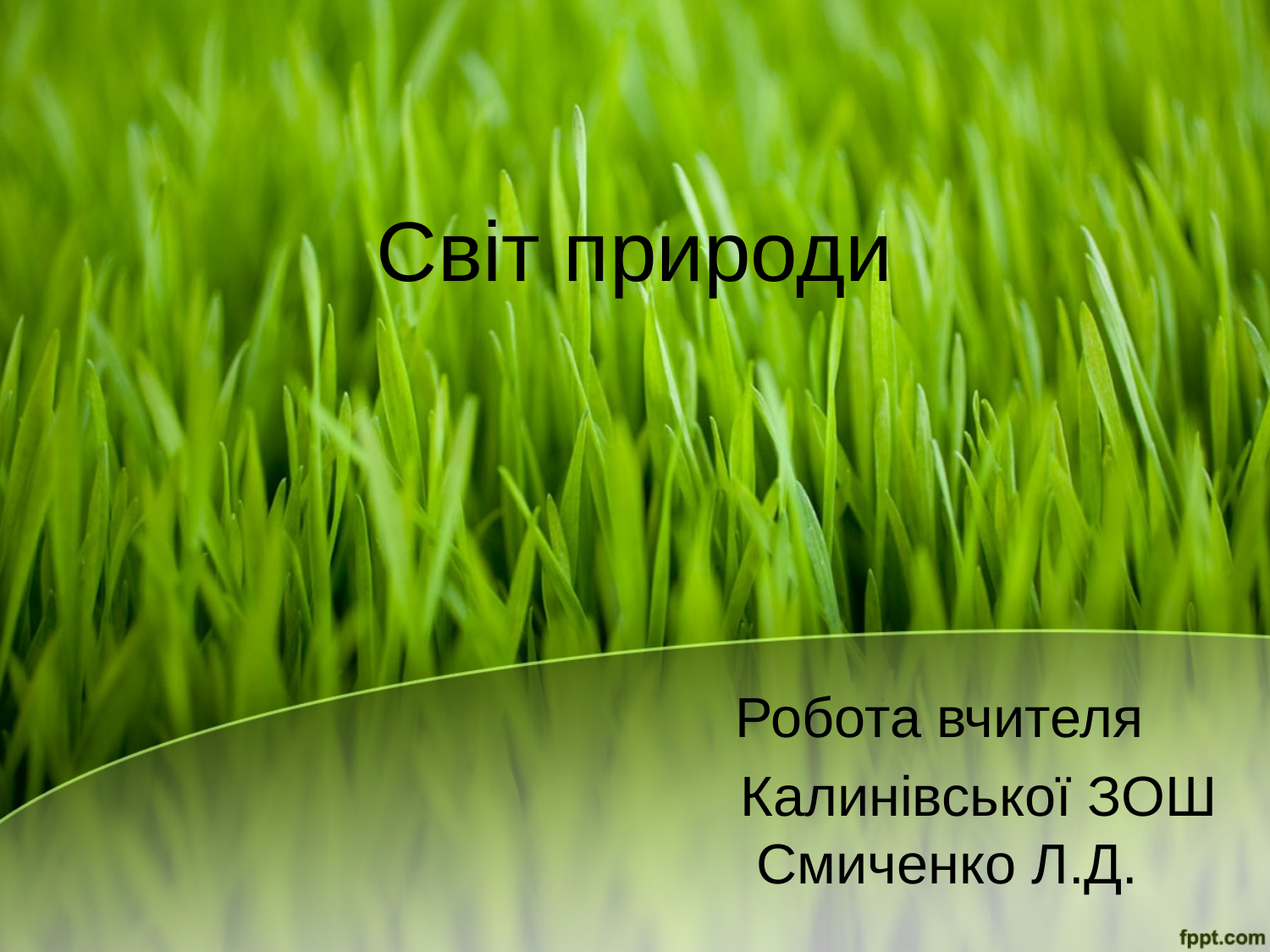

# Світ природи
Робота вчителя
    Калинівської ЗОШ Смиченко Л.Д.